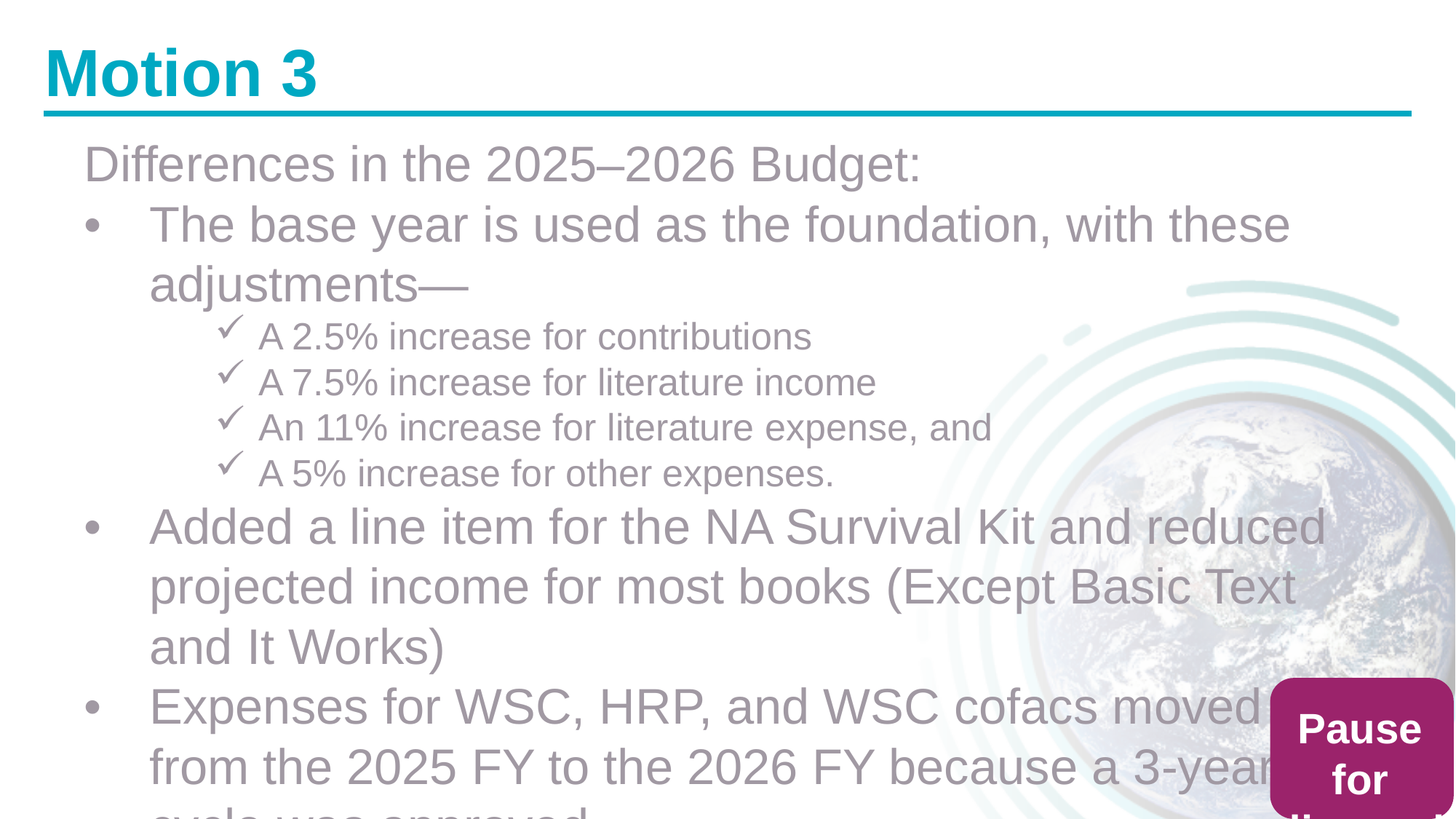

Motion 3
Differences in the 2025–2026 Budget:
•	The base year is used as the foundation, with these adjustments—
A 2.5% increase for contributions
A 7.5% increase for literature income
An 11% increase for literature expense, and
A 5% increase for other expenses.
•	Added a line item for the NA Survival Kit and reduced projected income for most books (Except Basic Text and It Works)
•	Expenses for WSC, HRP, and WSC cofacs moved from the 2025 FY to the 2026 FY because a 3-year cycle was approved
•	Moved line-item expenses from the Literature Production and Distribution category to line items under Cost of Goods Sold

Pause for discussion